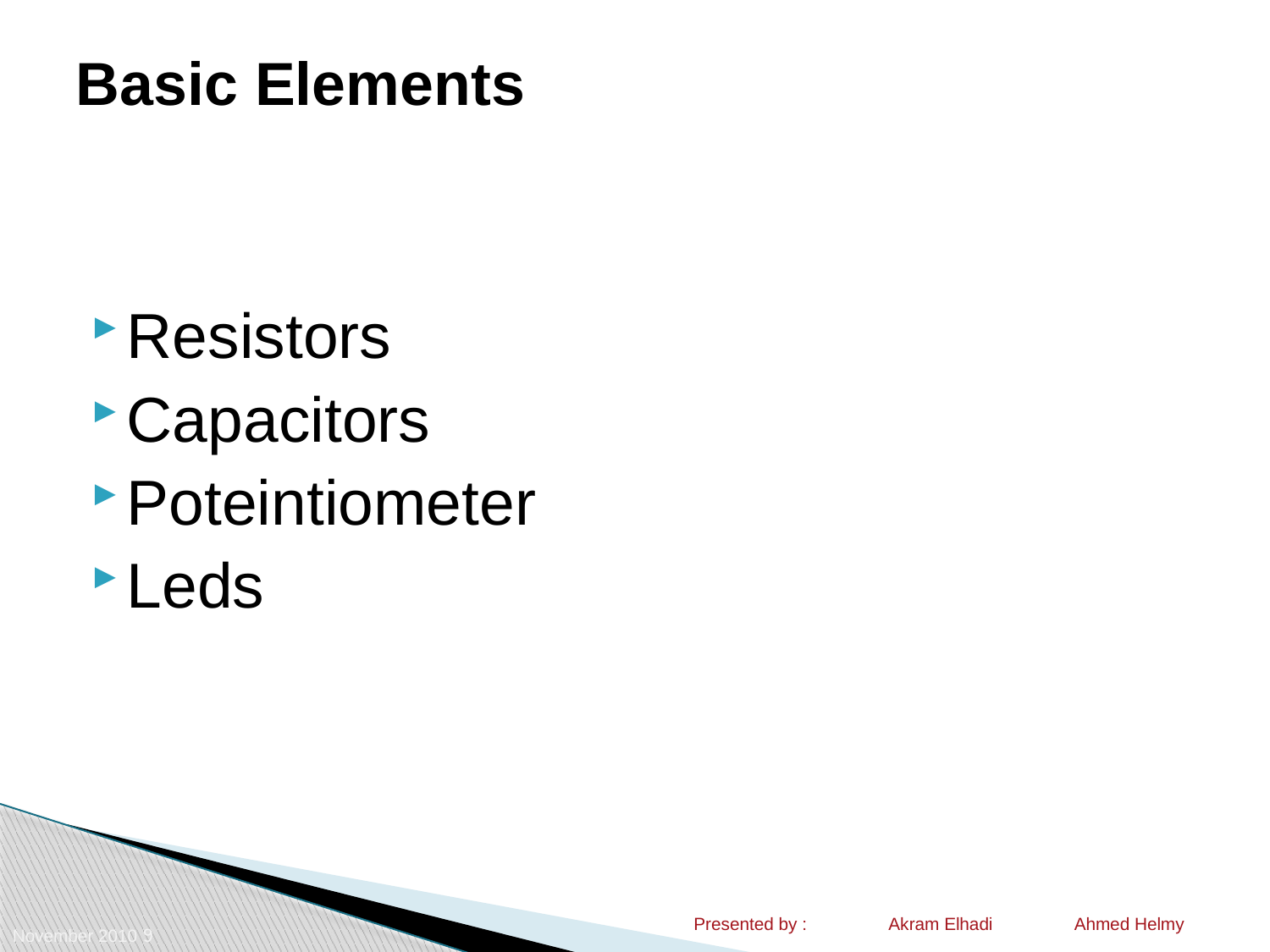

# Basic Elements

Resistors
Capacitors
Poteintiometer
Leds

Presented by :                 Akram Elhadi                 Ahmed Helmy
9 November 2010